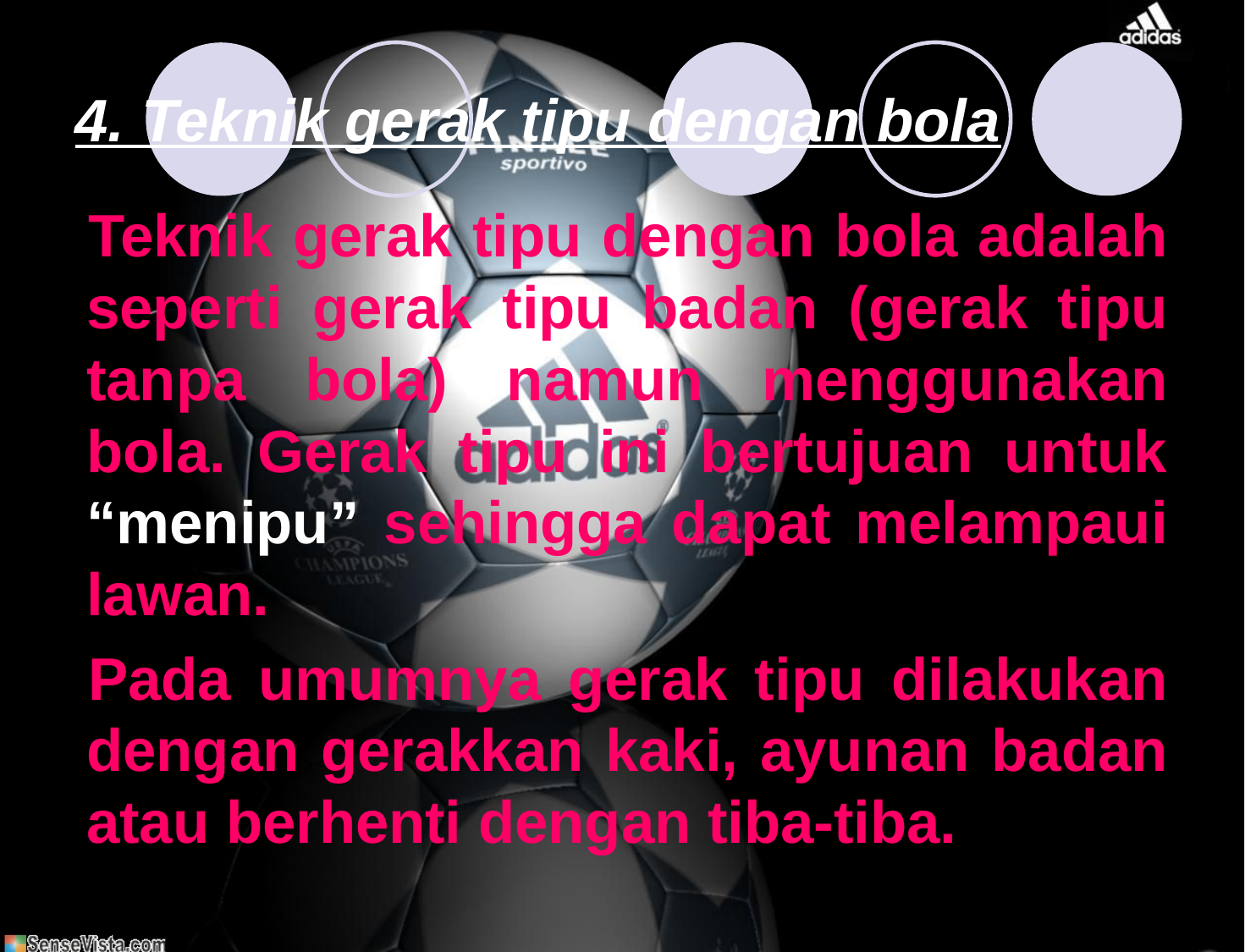

# 4. Teknik gerak tipu dengan bola
Teknik gerak tipu dengan bola adalah seperti gerak tipu badan (gerak tipu tanpa bola) namun menggunakan bola. Gerak tipu ini bertujuan untuk “menipu” sehingga dapat melampaui lawan.
Pada umumnya gerak tipu dilakukan dengan gerakkan kaki, ayunan badan atau berhenti dengan tiba-tiba.